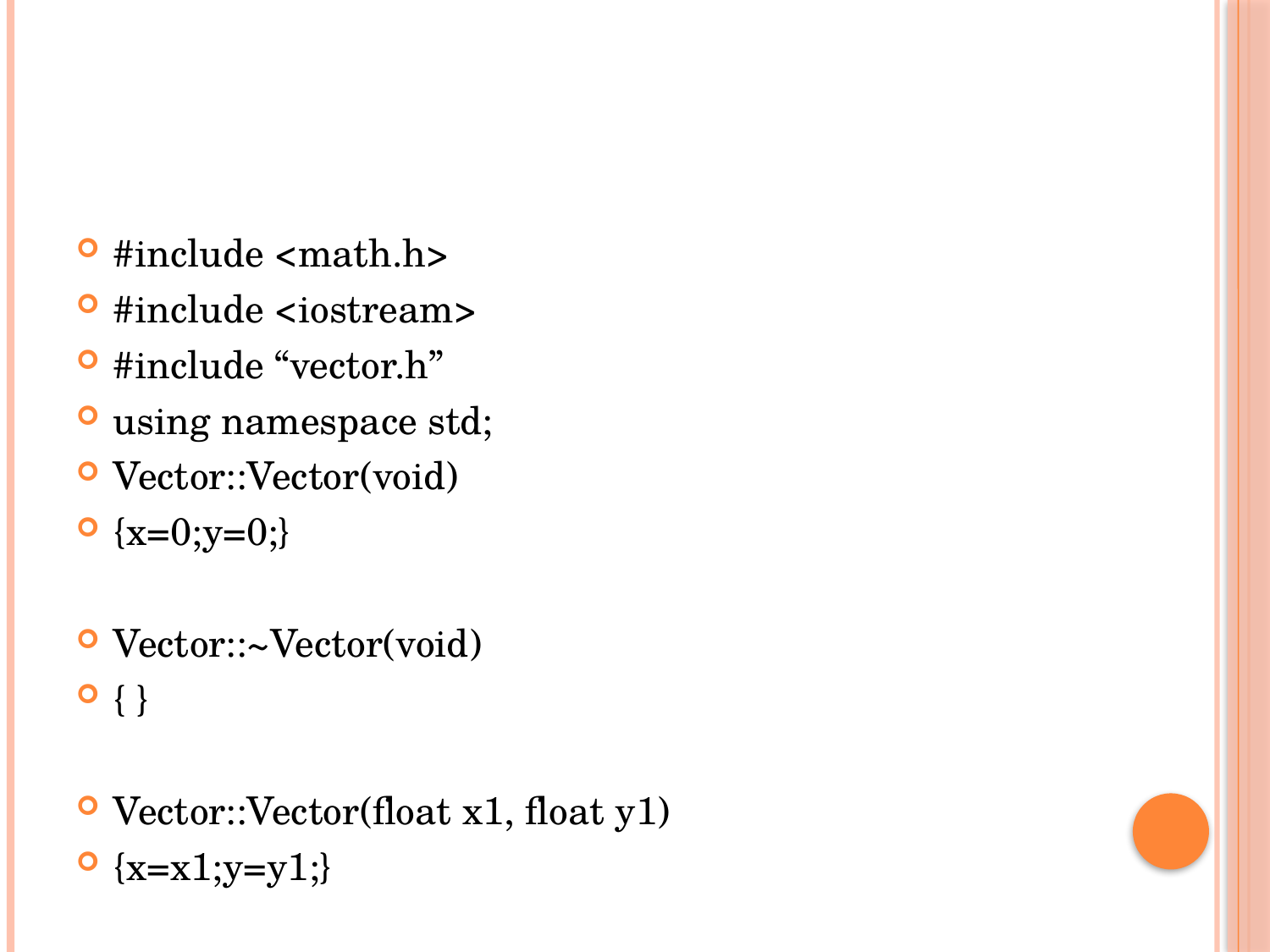

#
#include <math.h>
#include <iostream>
#include “vector.h”
using namespace std;
Vector::Vector(void)
{x=0;y=0;}

Vector::~Vector(void)
{ }

Vector::Vector(float x1, float y1)
{x=x1;y=y1;}